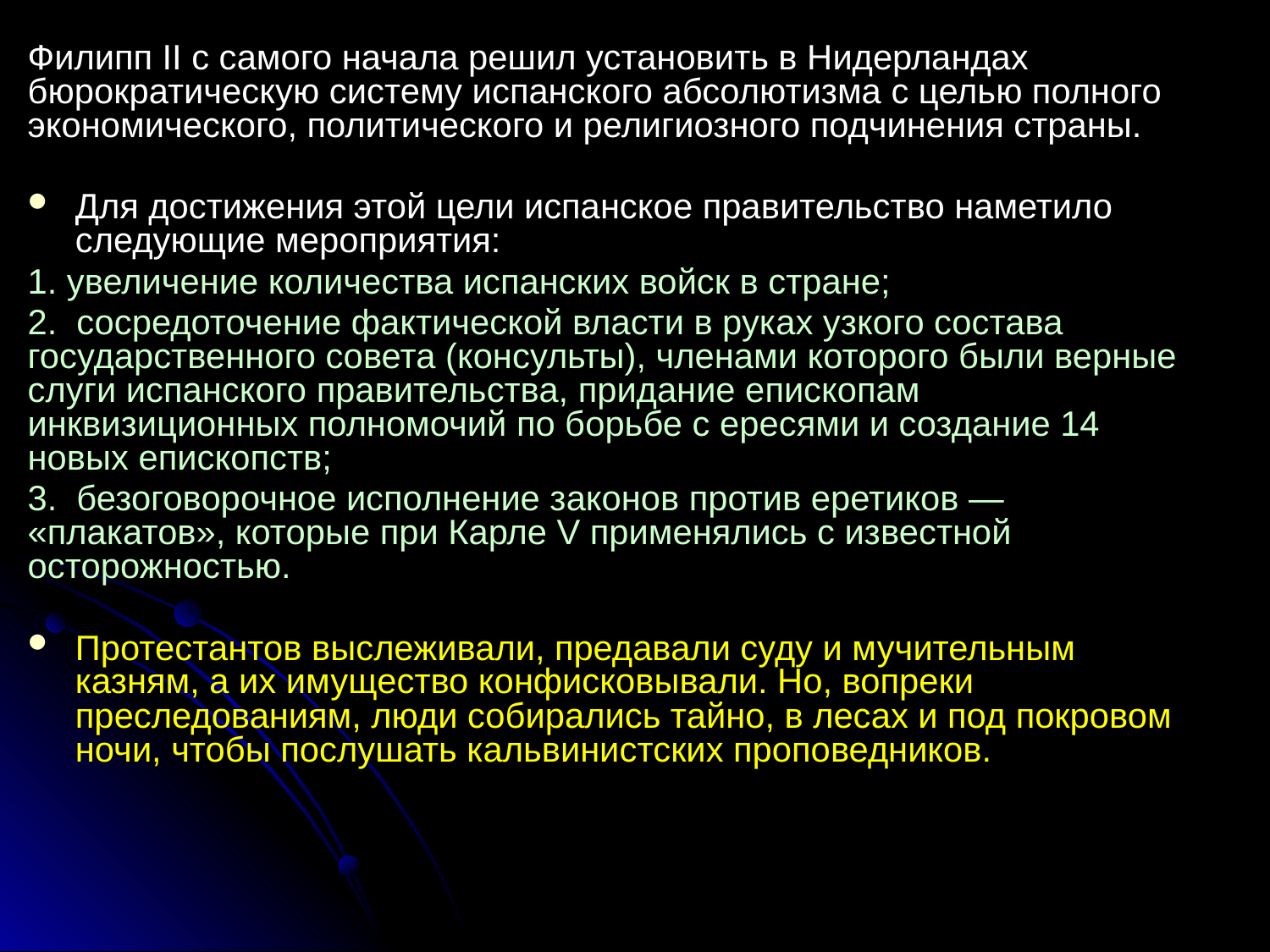

Филипп II c самого начала решил установить в Нидерландах бюрократическую систему испанского абсолютизма с целью полного экономического, политического и религиозного подчинения страны.

Для достижения этой цели испанское правительство наметило следующие мероприятия:
1. увеличение количества испанских войск в стране;
2.  сосредоточение фактической власти в руках узкого состава государственного совета (консульты), членами которого были верные слуги испанского правительства, придание епископам инквизиционных полномочий по борьбе с ересями и создание 14 новых епископств;
3.  безоговорочное исполнение законов против еретиков — «плакатов», которые при Карле V применялись с известной осторожностью.

Протестантов выслеживали, предавали суду и мучительным казням, а их имущество конфисковывали. Но, вопреки преследованиям, люди собирались тайно, в лесах и под покровом ночи, чтобы послушать кальвинистских проповедников.

#